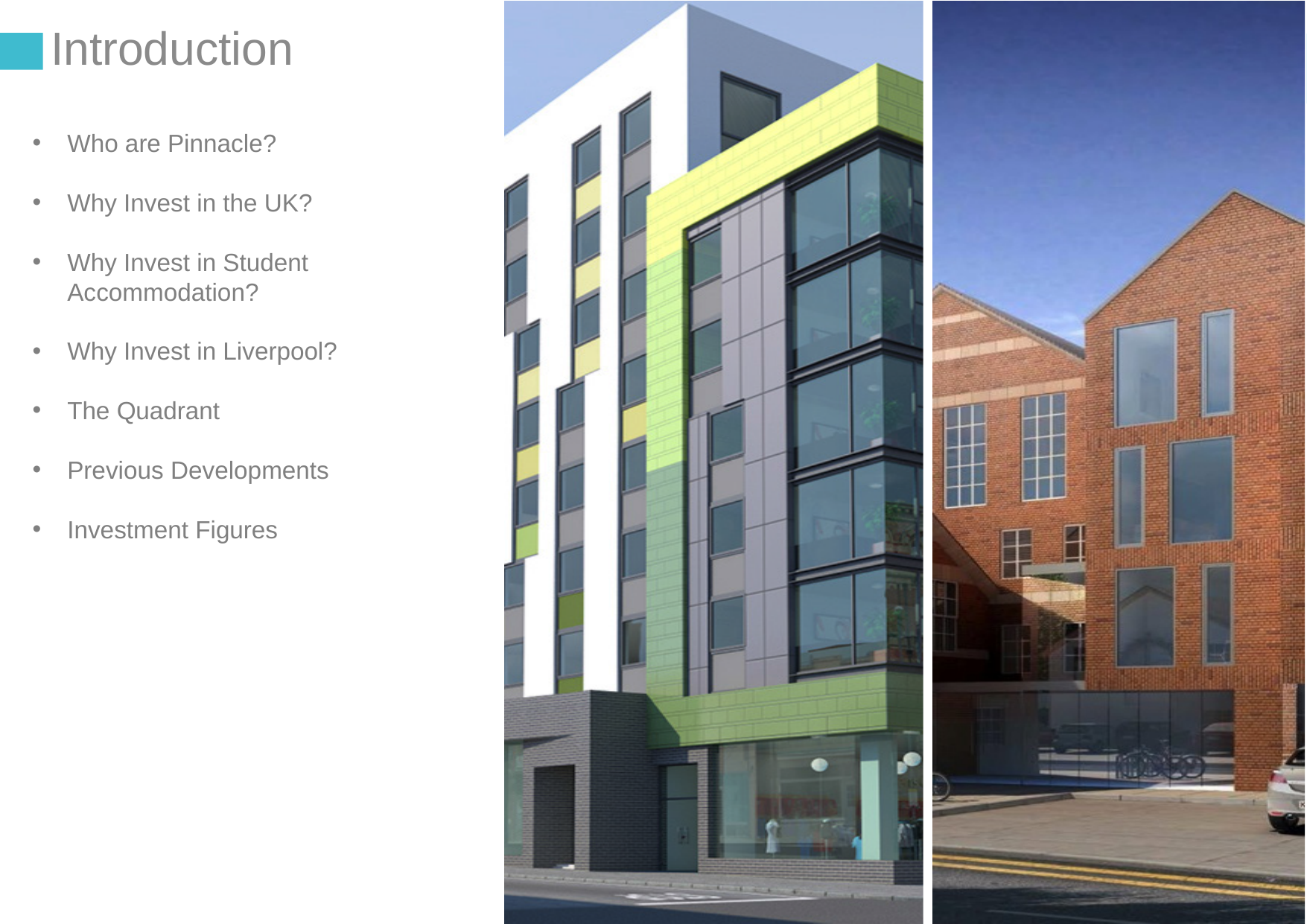

# Introduction

Who are Pinnacle?

Why Invest in the UK?

Why Invest in Student   Accommodation?

Why Invest in Liverpool?

The Quadrant

Previous Developments

Investment Figures